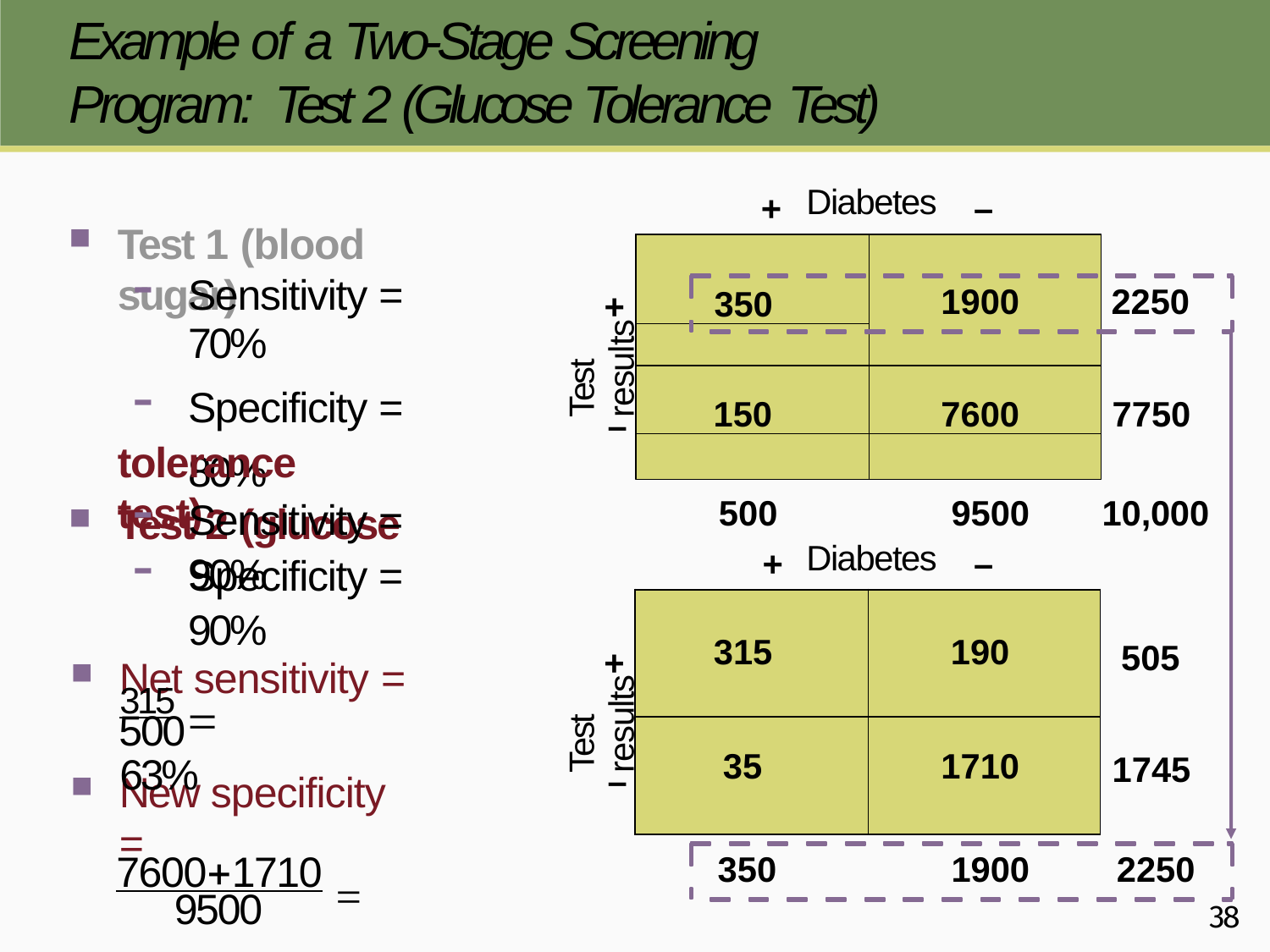

# Example of a Two-Stage Screening Program:  Test 2 (Glucose Tolerance Test)
Diabetes
+
–
Test 1 (blood sugar)

350
Test results
Sensitivity = 70%
Specificity = 80%
Test 2 (glucose

2250
1900
+

150
7600
7750
–
tolerance test)
500
+
9500	10,000
Sensitivity = 90%
Diabetes
–
Specificity = 90%
Net sensitivity =
| 315 | 190 |
| --- | --- |
| 35 | 1710 |
Test results
505
+
315 = 63%
500
New specificity =
1745
–
7600+1710 = 98%

350
1900
2250
9500

38